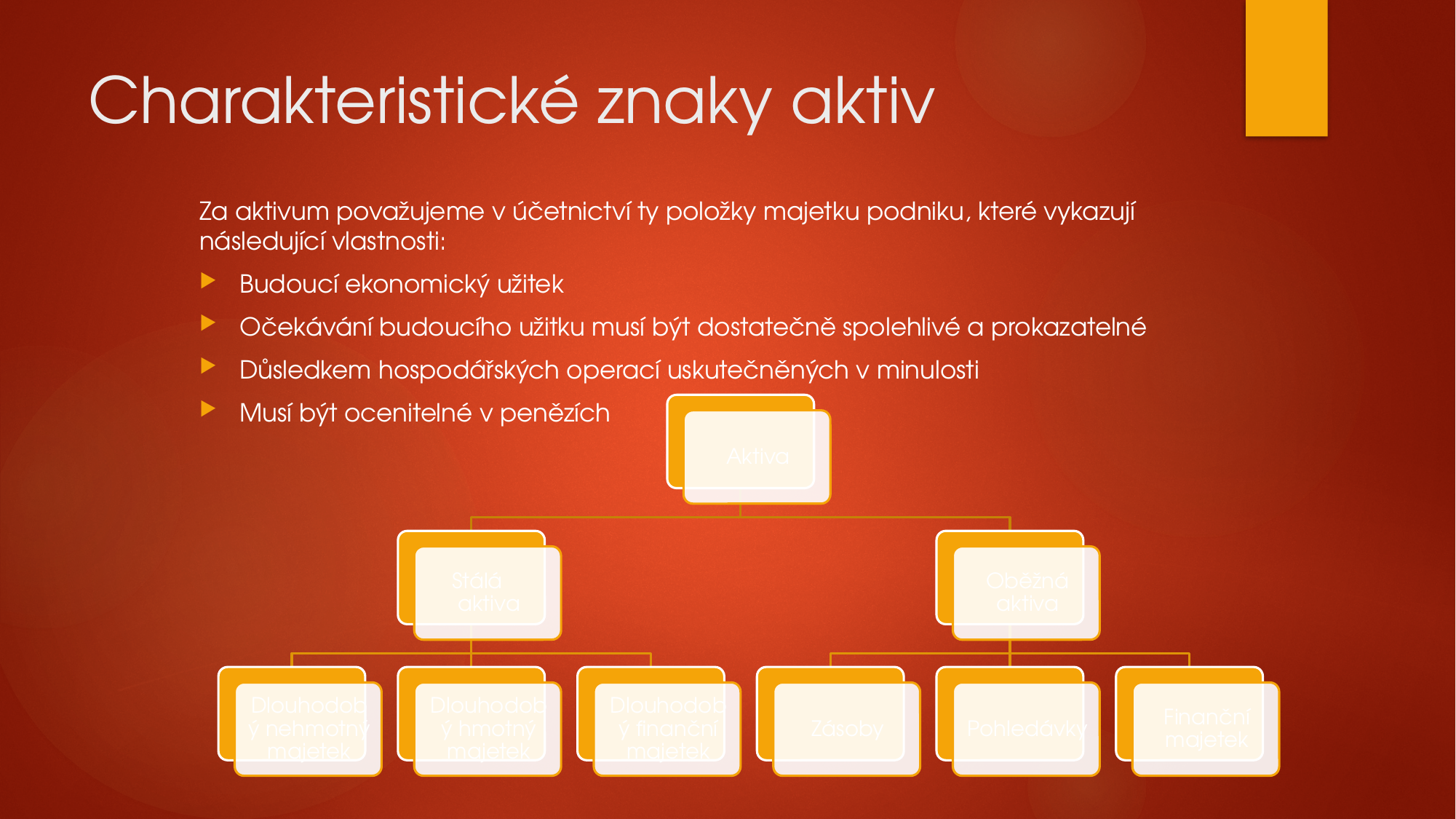

# Charakteristické znaky aktiv
Za aktivum považujeme v účetnictví ty položky majetku podniku, které vykazují následující vlastnosti:
Budoucí ekonomický užitek
Očekávání budoucího užitku musí být dostatečně spolehlivé a prokazatelné
Důsledkem hospodářských operací uskutečněných v minulosti
Musí být ocenitelné v penězích
Aktiva
Stálá     aktiva
Dlouhodobý nehmotný majetek
Dlouhodobý hmotný majetek
Dlouhodobý finanční majetek
Oběžná aktiva
Zásoby
Pohledávky
Finanční majetek